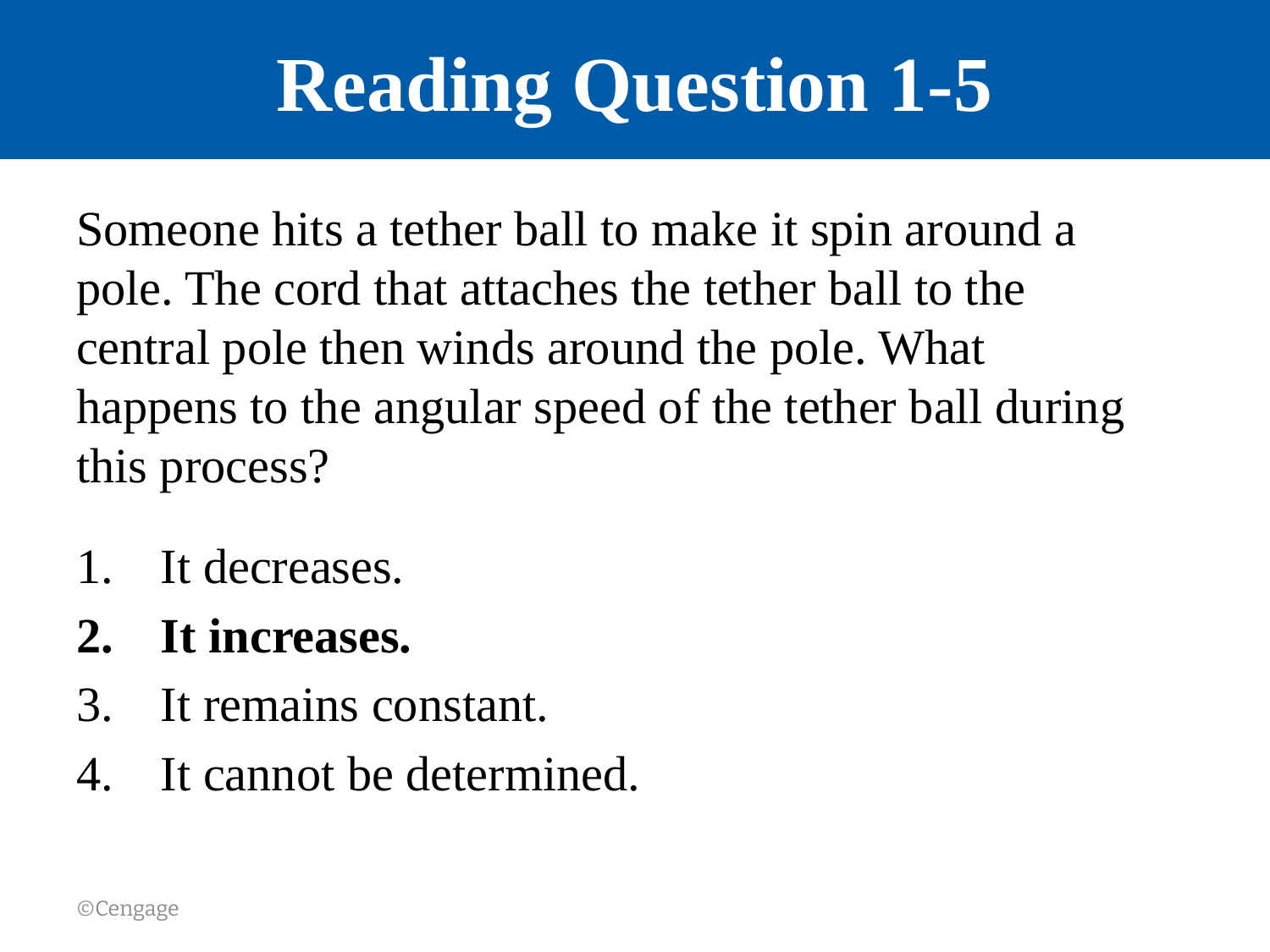

# Reading Question 1-5
Someone hits a tether ball to make it spin around a pole. The cord that attaches the tether ball to the central pole then winds around the pole. What happens to the angular speed of the tether ball during this process?
It decreases.
It increases.
It remains constant.
It cannot be determined.
©Cengage